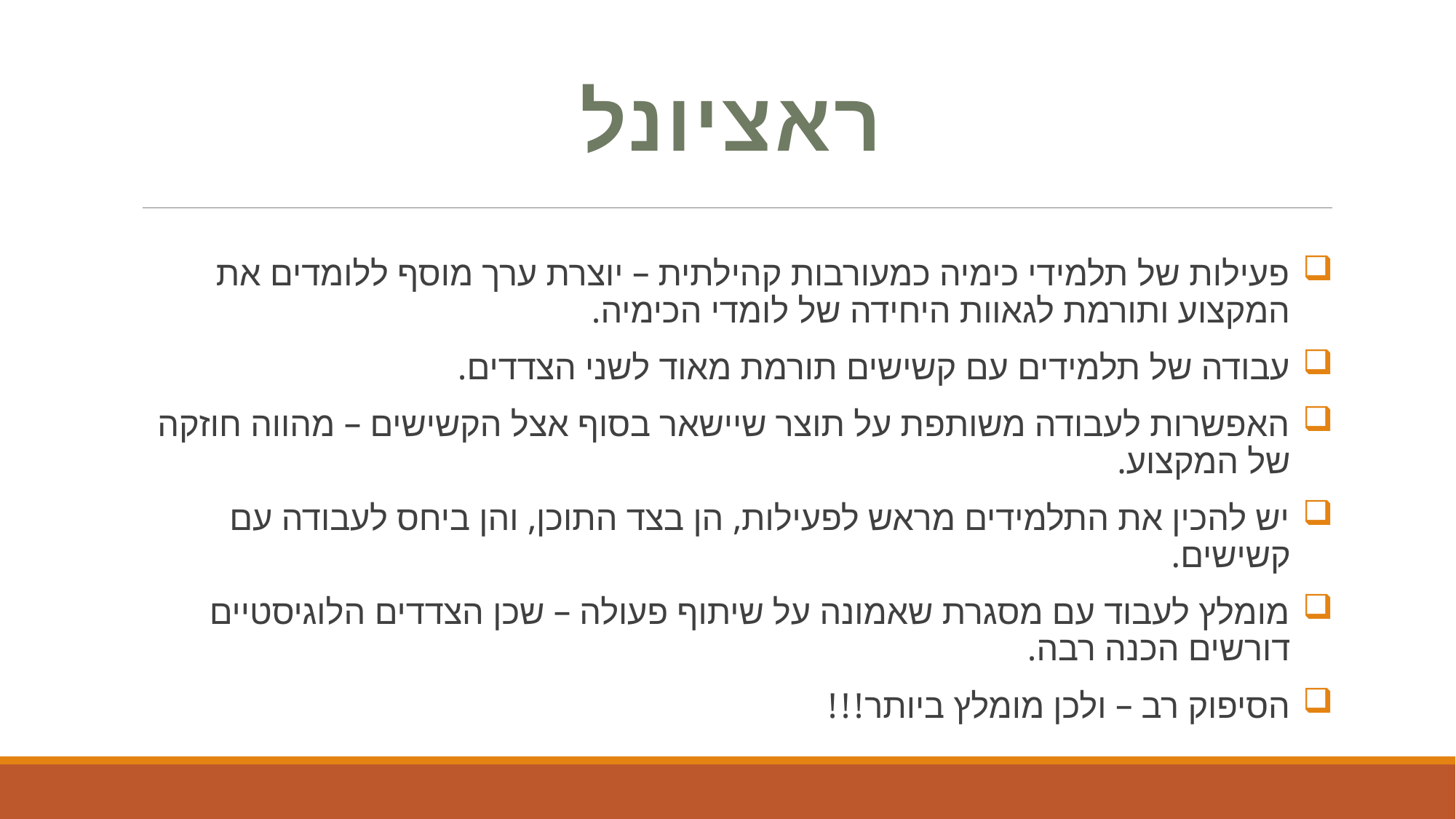

# ראציונל
פעילות של תלמידי כימיה כמעורבות קהילתית – יוצרת ערך מוסף ללומדים את המקצוע ותורמת לגאוות היחידה של לומדי הכימיה.
עבודה של תלמידים עם קשישים תורמת מאוד לשני הצדדים.
האפשרות לעבודה משותפת על תוצר שיישאר בסוף אצל הקשישים – מהווה חוזקה של המקצוע.
יש להכין את התלמידים מראש לפעילות, הן בצד התוכן, והן ביחס לעבודה עם קשישים.
מומלץ לעבוד עם מסגרת שאמונה על שיתוף פעולה – שכן הצדדים הלוגיסטיים דורשים הכנה רבה.
הסיפוק רב – ולכן מומלץ ביותר!!!